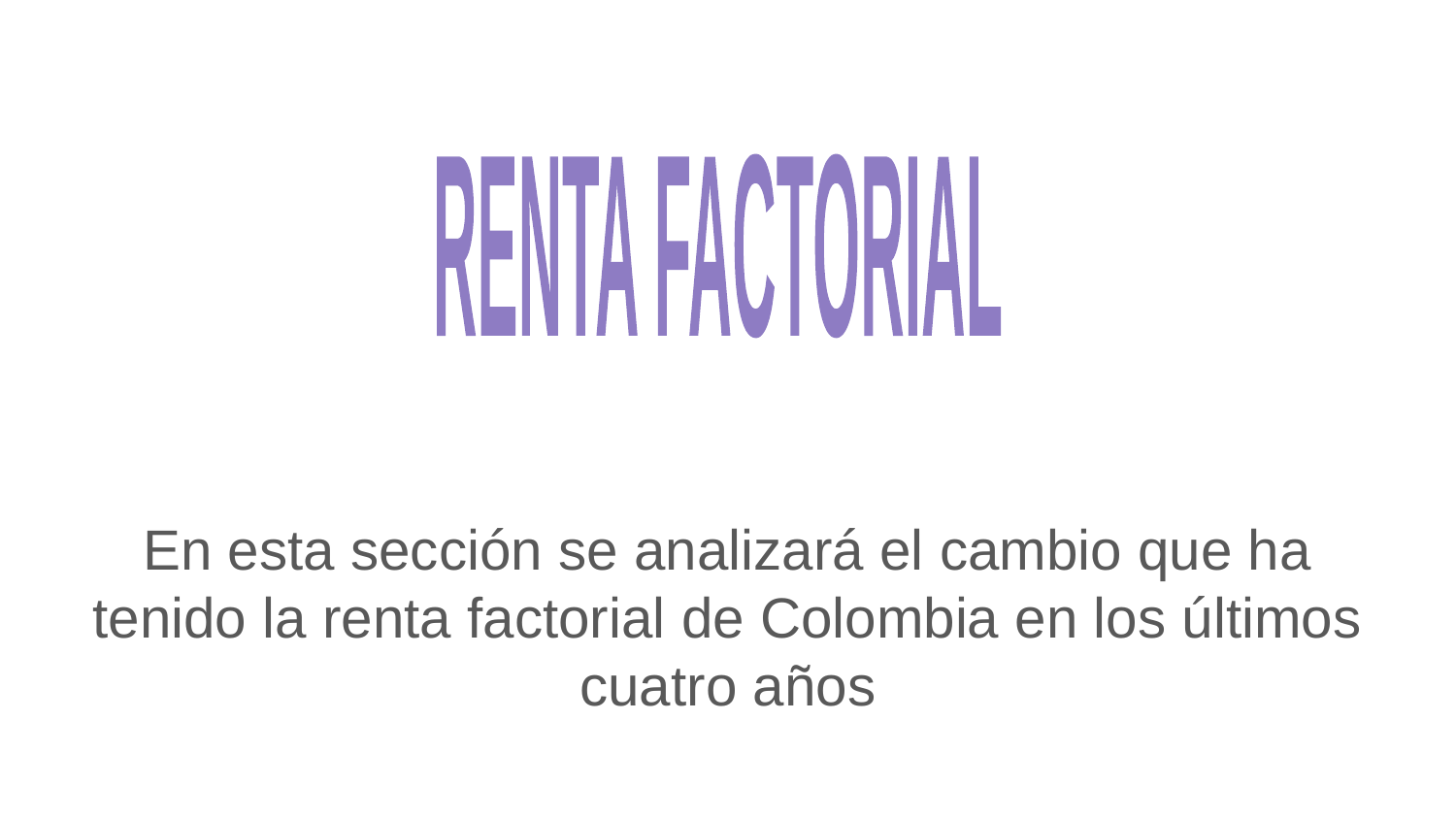

RENTA FACTORIAL
En esta sección se analizará el cambio que ha tenido la renta factorial de Colombia en los últimos cuatro años